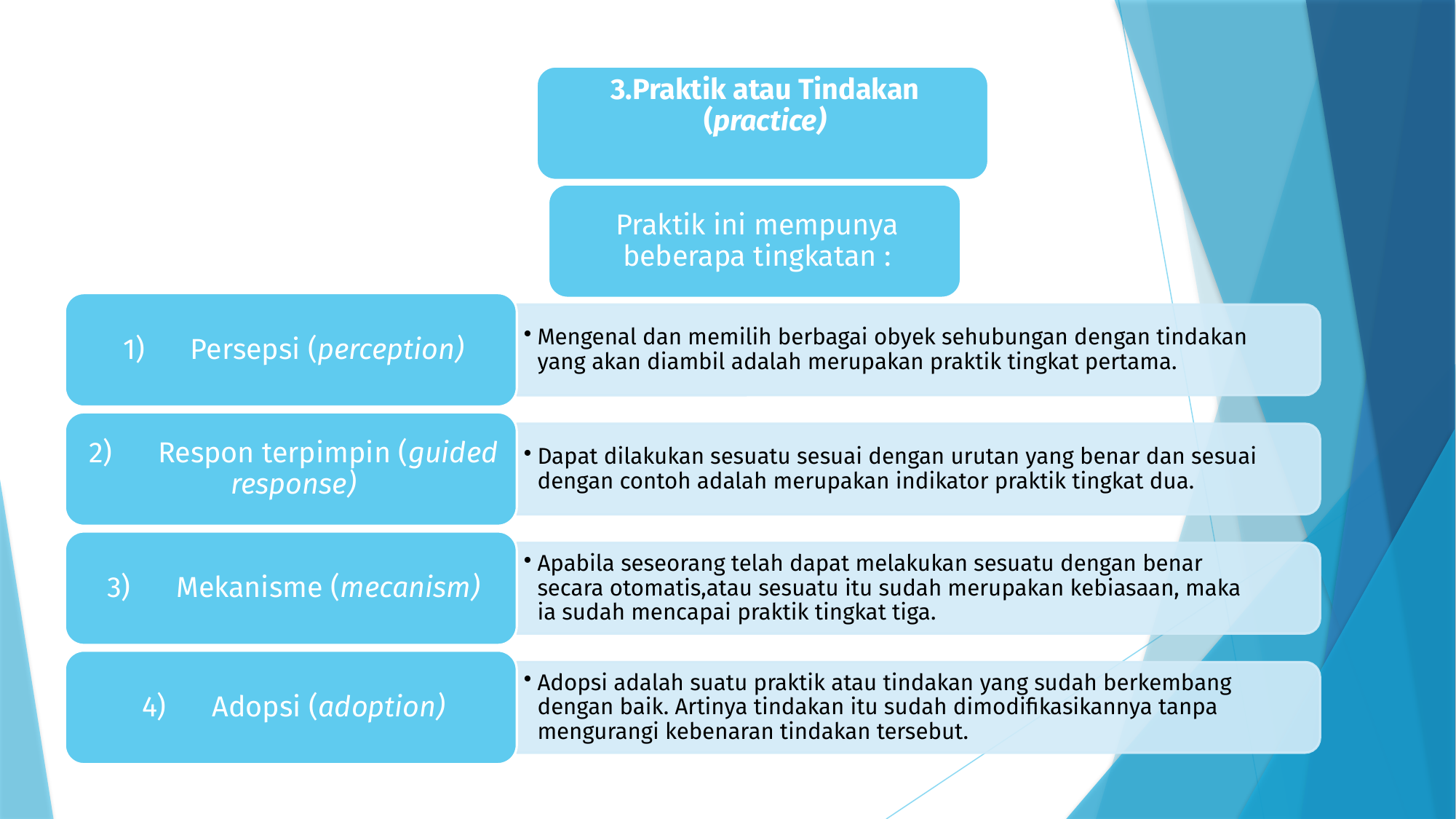

3.Praktik atau Tindakan (practice)
Praktik ini mempunya beberapa tingkatan :
Mengenal dan memilih berbagai obyek sehubungan dengan tindakan 	yang akan diambil adalah merupakan praktik tingkat pertama.
1)      Persepsi (perception)
Dapat dilakukan sesuatu sesuai dengan urutan yang benar dan sesuai 	dengan contoh adalah merupakan indikator praktik tingkat dua.
2)      Respon terpimpin (guided response)
Apabila seseorang telah dapat melakukan sesuatu dengan benar 	secara otomatis,atau sesuatu itu sudah merupakan kebiasaan, maka 	ia sudah mencapai praktik tingkat tiga.
3)      Mekanisme (mecanism)
Adopsi adalah suatu praktik atau tindakan yang sudah berkembang 	dengan baik. Artinya tindakan itu sudah dimodifikasikannya tanpa 	mengurangi kebenaran tindakan tersebut.
4)      Adopsi (adoption)